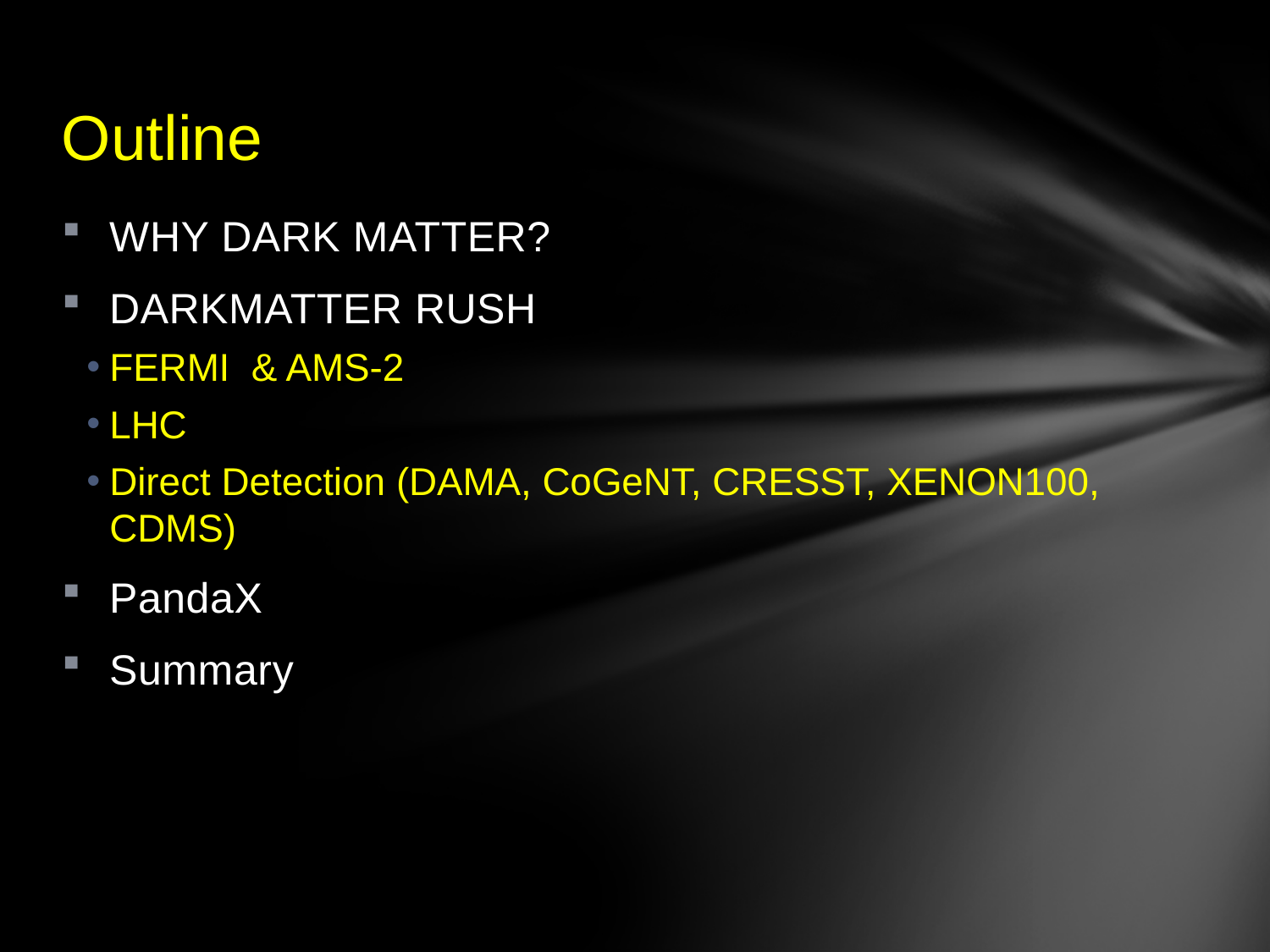

# Outline
WHY DARK MATTER?
DARKMATTER RUSH
FERMI  & AMS-2
LHC
Direct Detection (DAMA, CoGeNT, CRESST, XENON100, CDMS)
PandaX
Summary